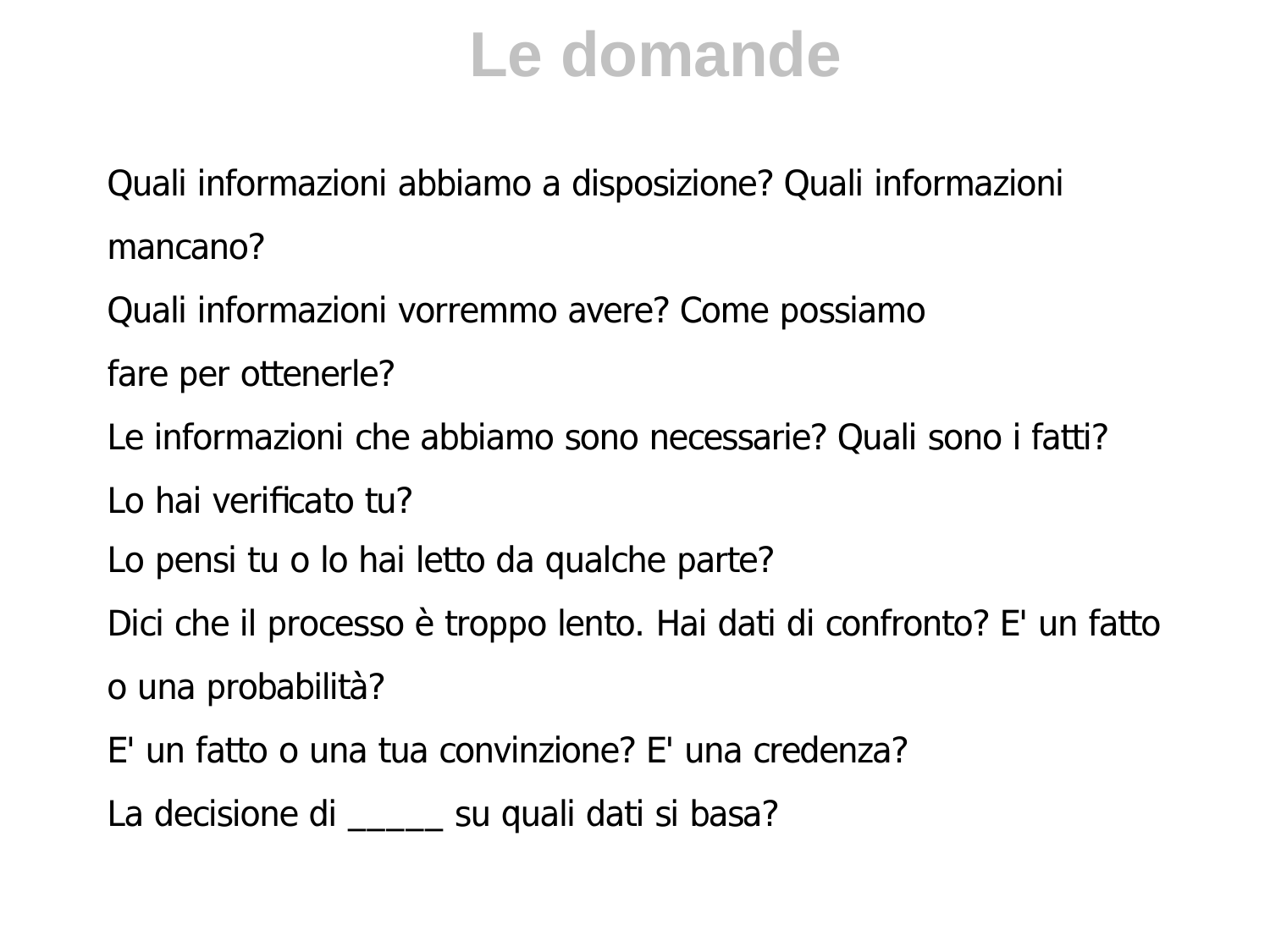

# Le domande
Quali informazioni abbiamo a disposizione? Quali informazioni mancano?
Quali informazioni vorremmo avere? Come possiamo fare per ottenerle?
Le informazioni che abbiamo sono necessarie? Quali sono i fatti?
Lo hai verificato tu?
Lo pensi tu o lo hai letto da qualche parte?
Dici che il processo è troppo lento. Hai dati di confronto? E' un fatto
o una probabilità?
E' un fatto o una tua convinzione? E' una credenza?
La decisione di _____ su quali dati si basa?